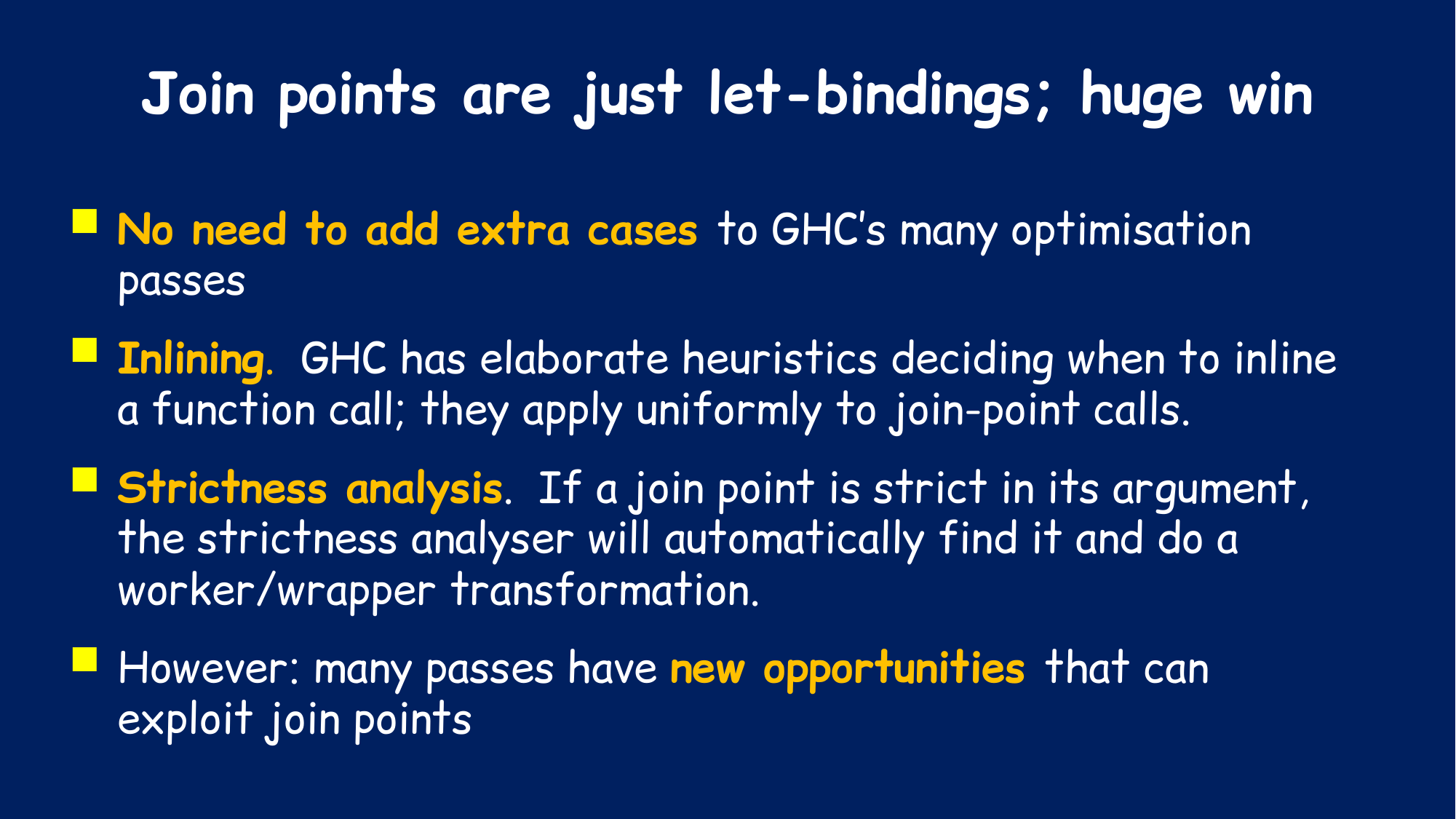

# Join points are just let-bindings; huge win
No need to add extra cases to GHC’s many optimisation passes
Inlining.  GHC has elaborate heuristics deciding when to inline a function call; they apply uniformly to join-point calls.
Strictness analysis.  If a join point is strict in its argument, the strictness analyser will automatically find it and do a worker/wrapper transformation.
However: many passes have new opportunities that can exploit join points